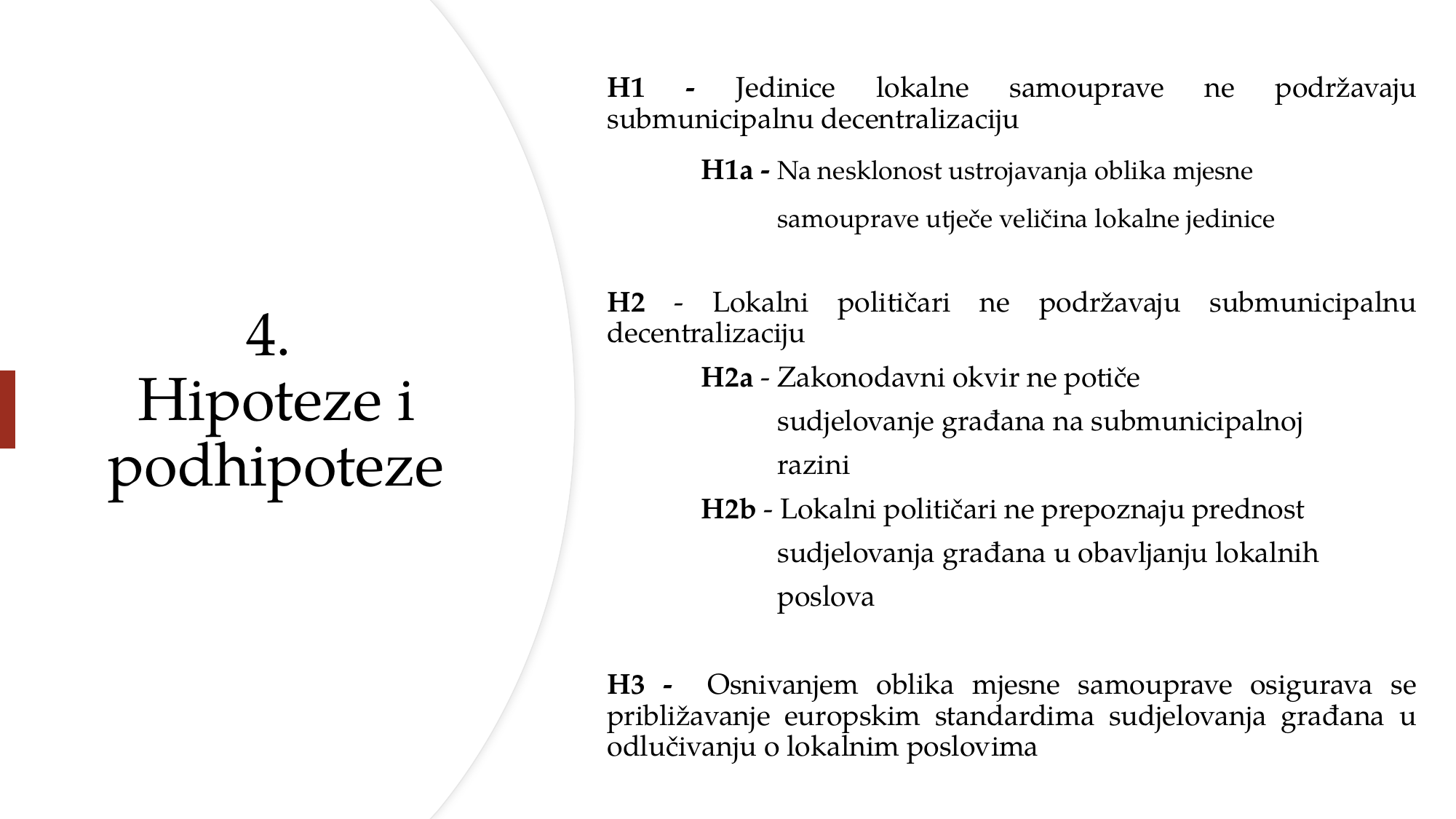

H1 - Jedinice lokalne samouprave ne podržavaju submunicipalnu decentralizaciju
	H1a - Na nesklonost ustrojavanja oblika mjesne
                          samouprave utječe veličina lokalne jedinice

H2 - Lokalni političari ne podržavaju submunicipalnu decentralizaciju
	H2a - Zakonodavni okvir ne potiče
                        sudjelovanje građana na submunicipalnoj
                        razini
	H2b - Lokalni političari ne prepoznaju prednost
                        sudjelovanja građana u obavljanju lokalnih
                        poslova

H3 -  Osnivanjem oblika mjesne samouprave osigurava se približavanje europskim standardima sudjelovanja građana u odlučivanju o lokalnim poslovima

# 4. Hipoteze i podhipoteze